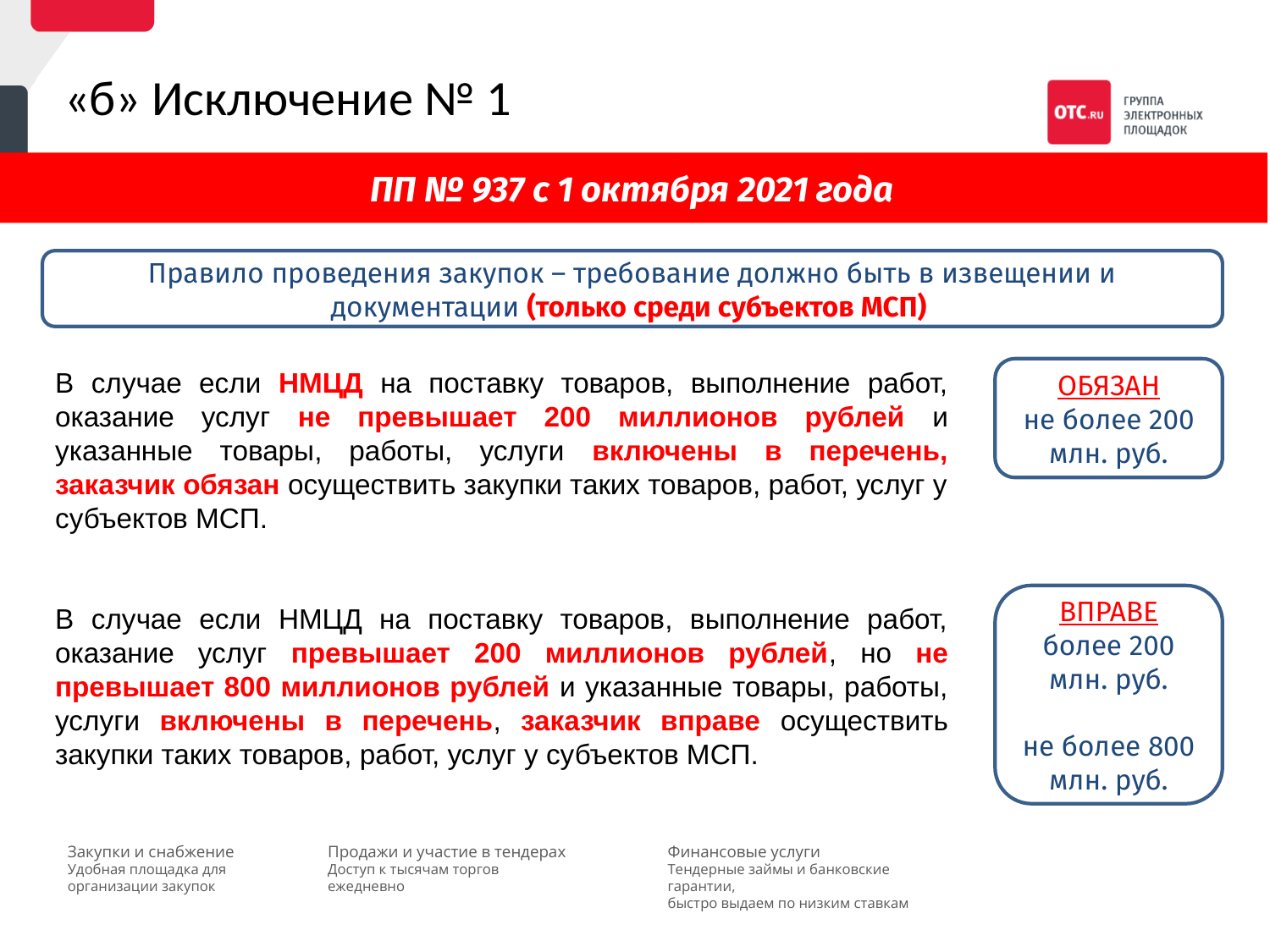

«б» Исключение № 1
ПП № 937 с 1 октября 2021 года
Правило проведения закупок – требование должно быть в извещении и документации (только среди субъектов МСП)
В случае если НМЦД на поставку товаров, выполнение работ, оказание услуг не превышает 200 миллионов рублей и указанные товары, работы, услуги включены в перечень, заказчик обязан осуществить закупки таких товаров, работ, услуг у субъектов МСП.

В случае если НМЦД на поставку товаров, выполнение работ, оказание услуг превышает 200 миллионов рублей, но не превышает 800 миллионов рублей и указанные товары, работы, услуги включены в перечень, заказчик вправе осуществить закупки таких товаров, работ, услуг у субъектов МСП.

ОБЯЗАН
не более 200 млн. руб.
ВПРАВЕ
более 200 млн. руб.

не более 800 млн. руб.